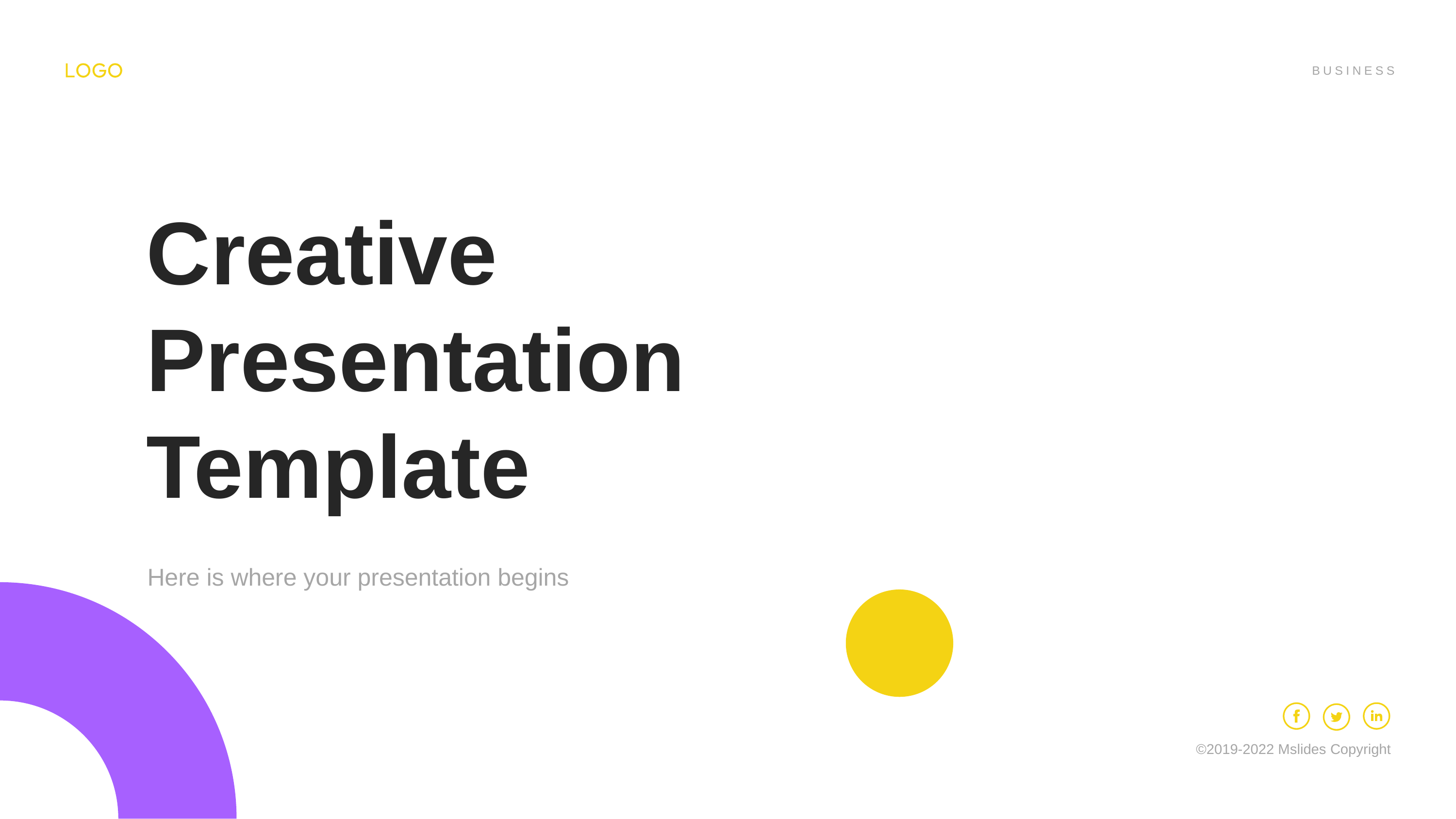

Creative Presentation Template
Here is where your presentation begins

©2019-2022 Mslides Copyright